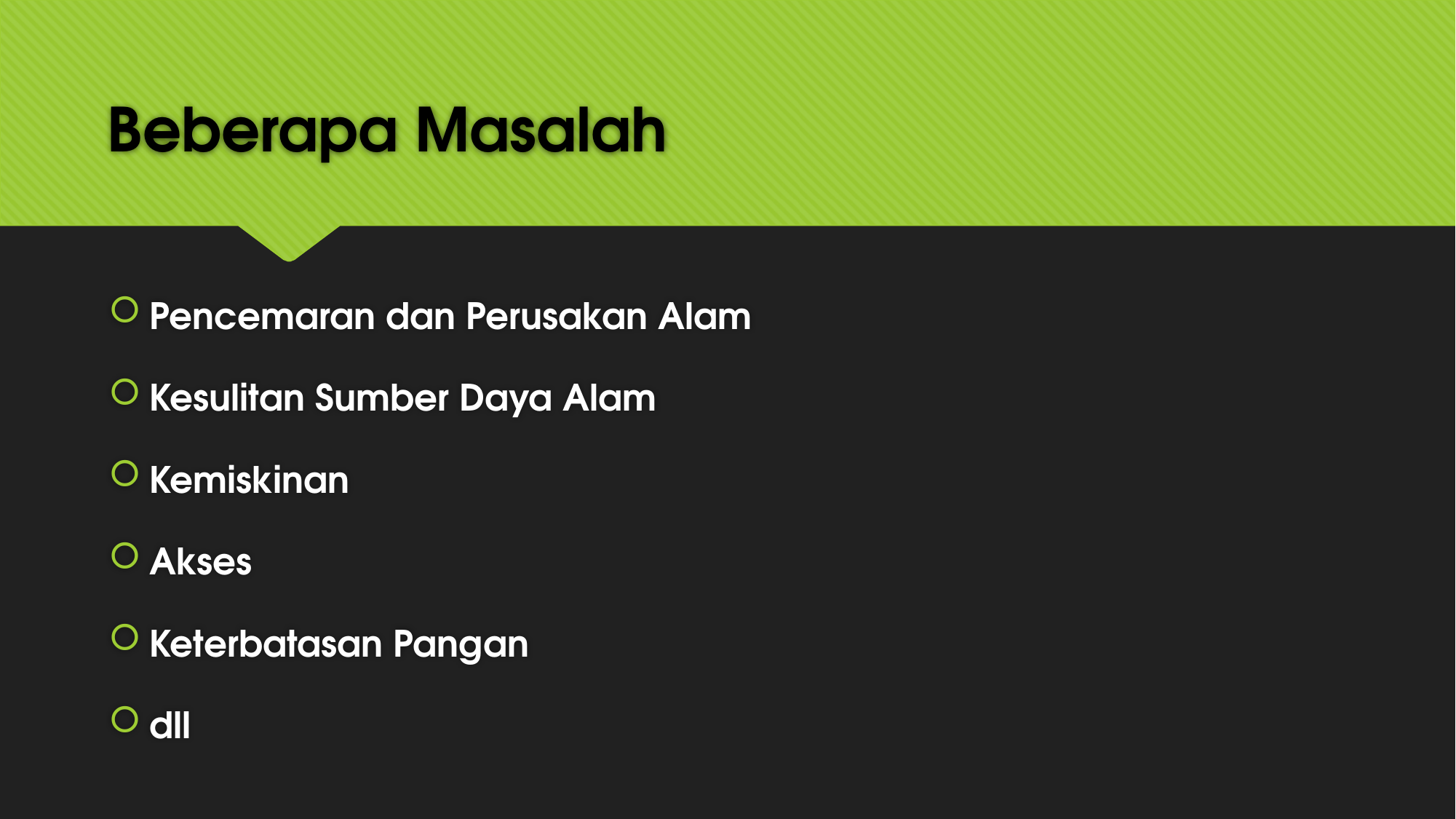

# Beberapa Masalah
Pencemaran dan Perusakan Alam
Kesulitan Sumber Daya Alam
Kemiskinan
Akses
Keterbatasan Pangan
dll